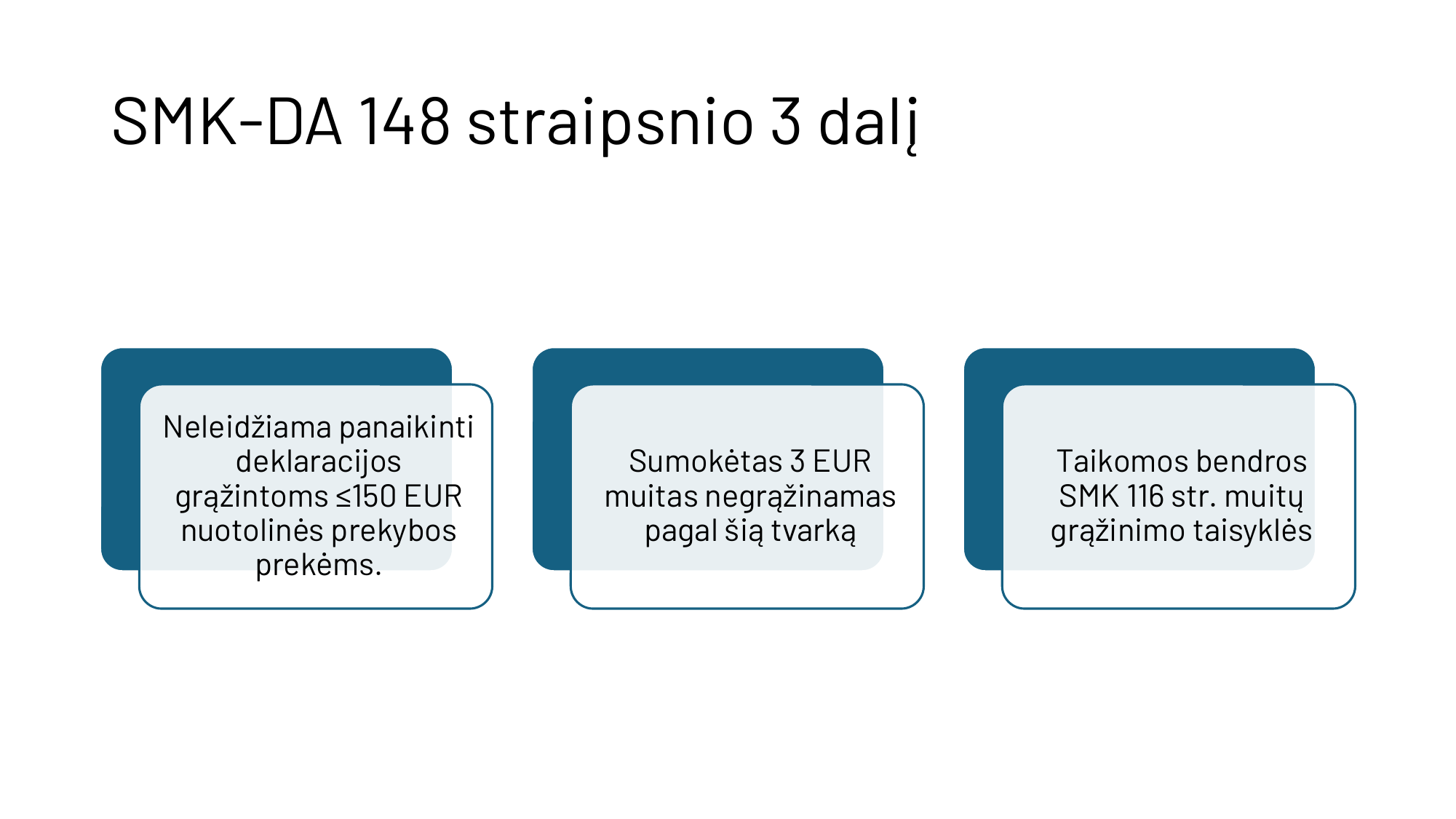

# SMK‑DA 148 straipsnio 3 dalį
Neleidžiama panaikinti deklaracijos grąžintoms ≤150 EUR nuotolinės prekybos prekėms.
Sumokėtas 3 EUR muitas negrąžinamas pagal šią tvarką
Taikomos bendros SMK 116 str. muitų grąžinimo taisyklės